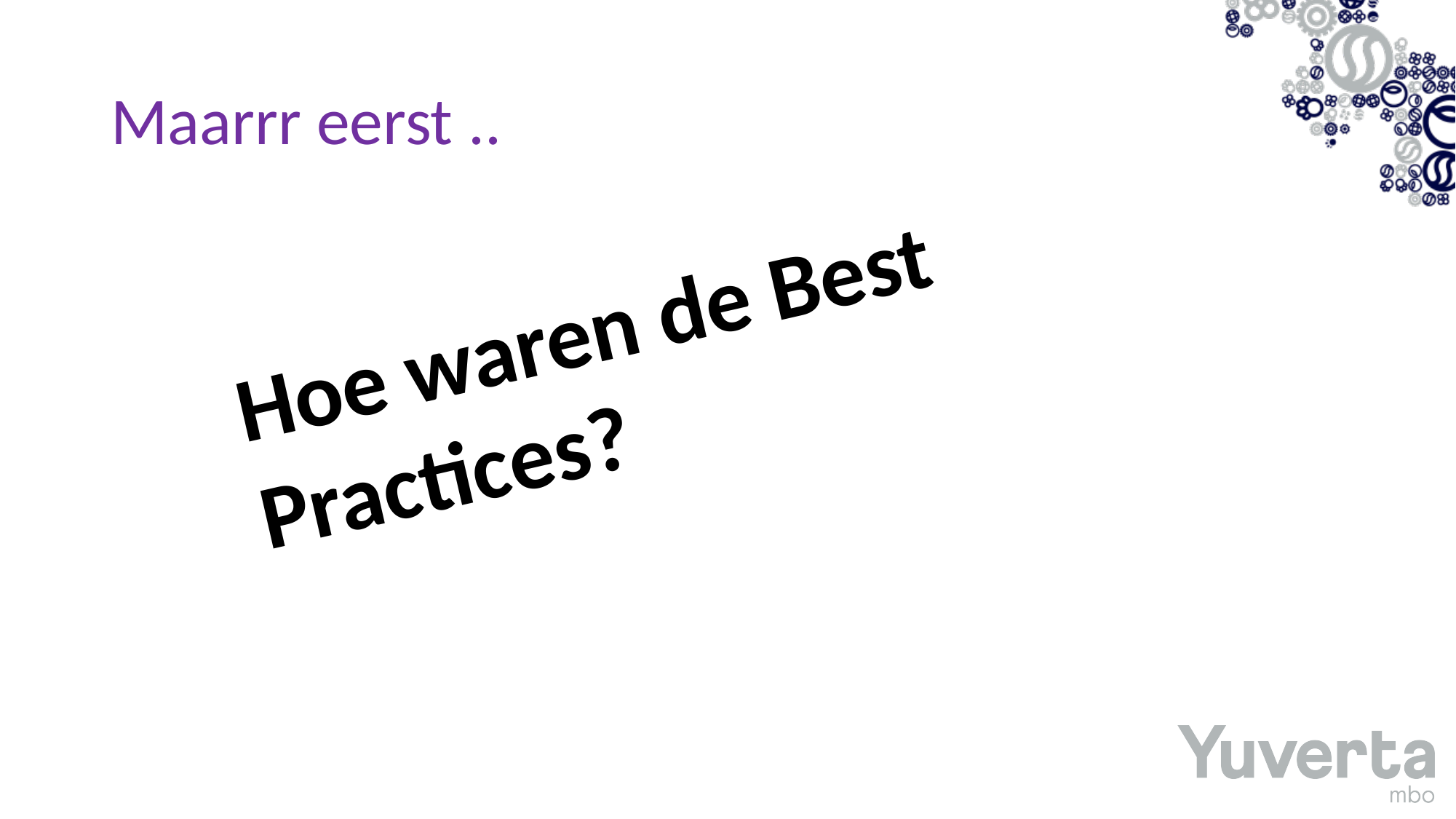

# Maarrr eerst ..
Hoe waren de Best Practices?